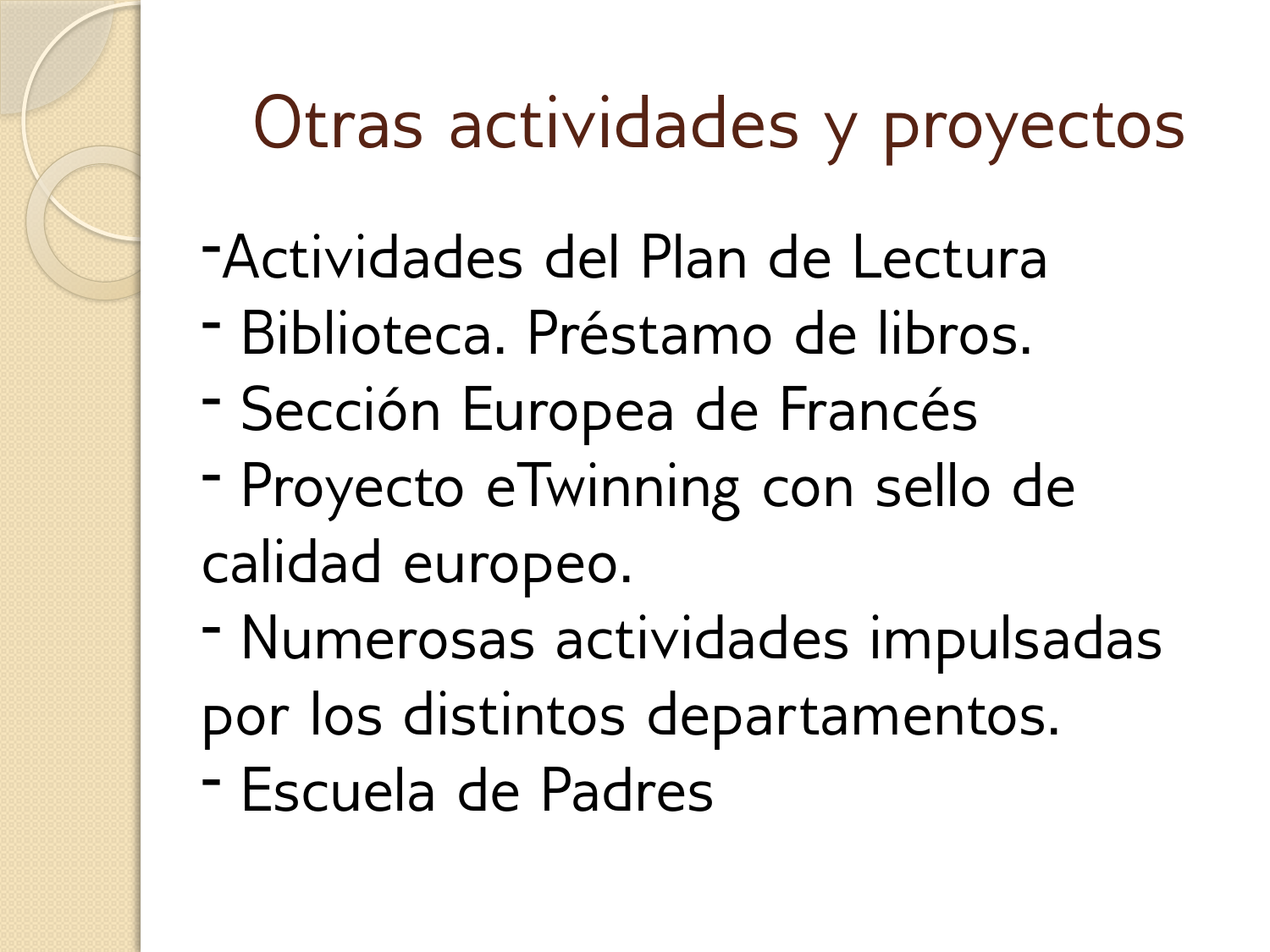

# Otras actividades y proyectos
Actividades del Plan de Lectura
 Biblioteca. Préstamo de libros.
 Sección Europea de Francés
 Proyecto eTwinning con sello de calidad europeo.
 Numerosas actividades impulsadas por los distintos departamentos.
 Escuela de Padres